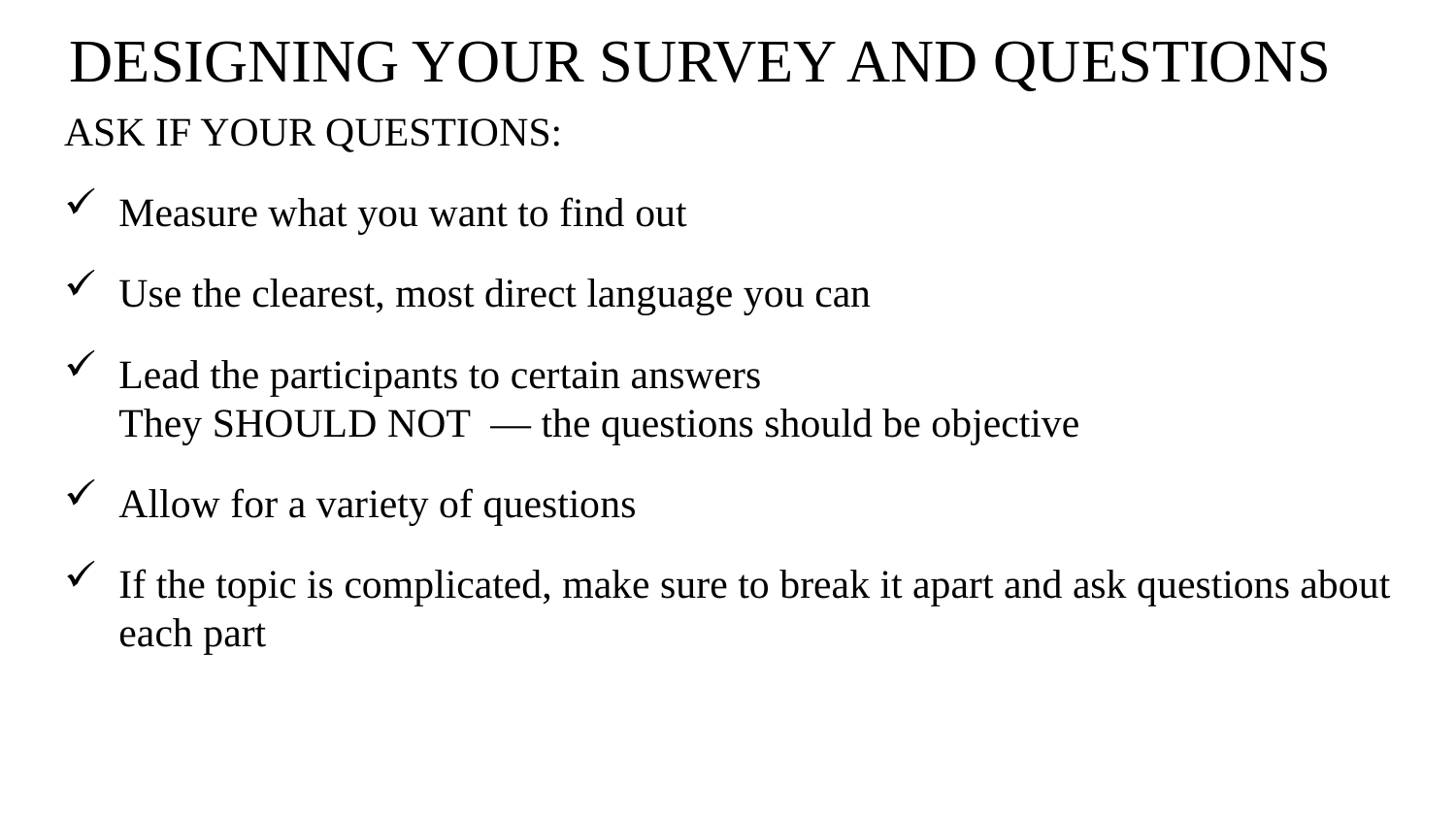

# DESIGNING YOUR SURVEY AND QUESTIONS

ASK IF YOUR QUESTIONS:
Measure what you want to find out
Use the clearest, most direct language you can
Lead the participants to certain answers
They SHOULD NOT  — the questions should be objective
Allow for a variety of questions
If the topic is complicated, make sure to break it apart and ask questions about each part